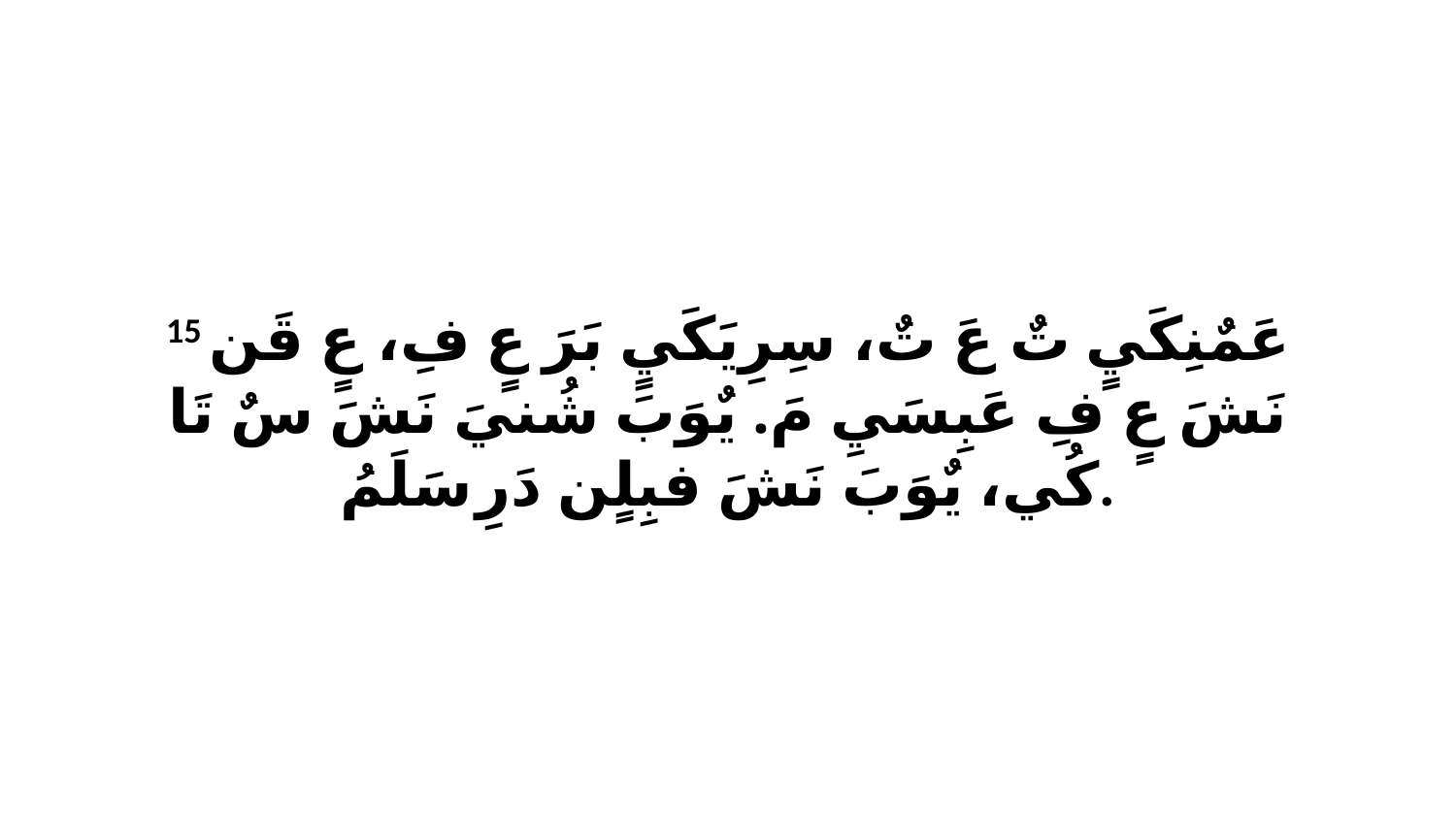

15 عَمٌنِكَيٍ تٌ عَ تٌ، سِرِيَكَيٍ بَرَ عٍ فِ، عٍ قَن نَشَ عٍ فِ عَبِسَيِ مَ. يٌوَبَ شُنيَ نَشَ سٌ تَا كُي، يٌوَبَ نَشَ فبِلٍن دَرِ سَلَمُ.